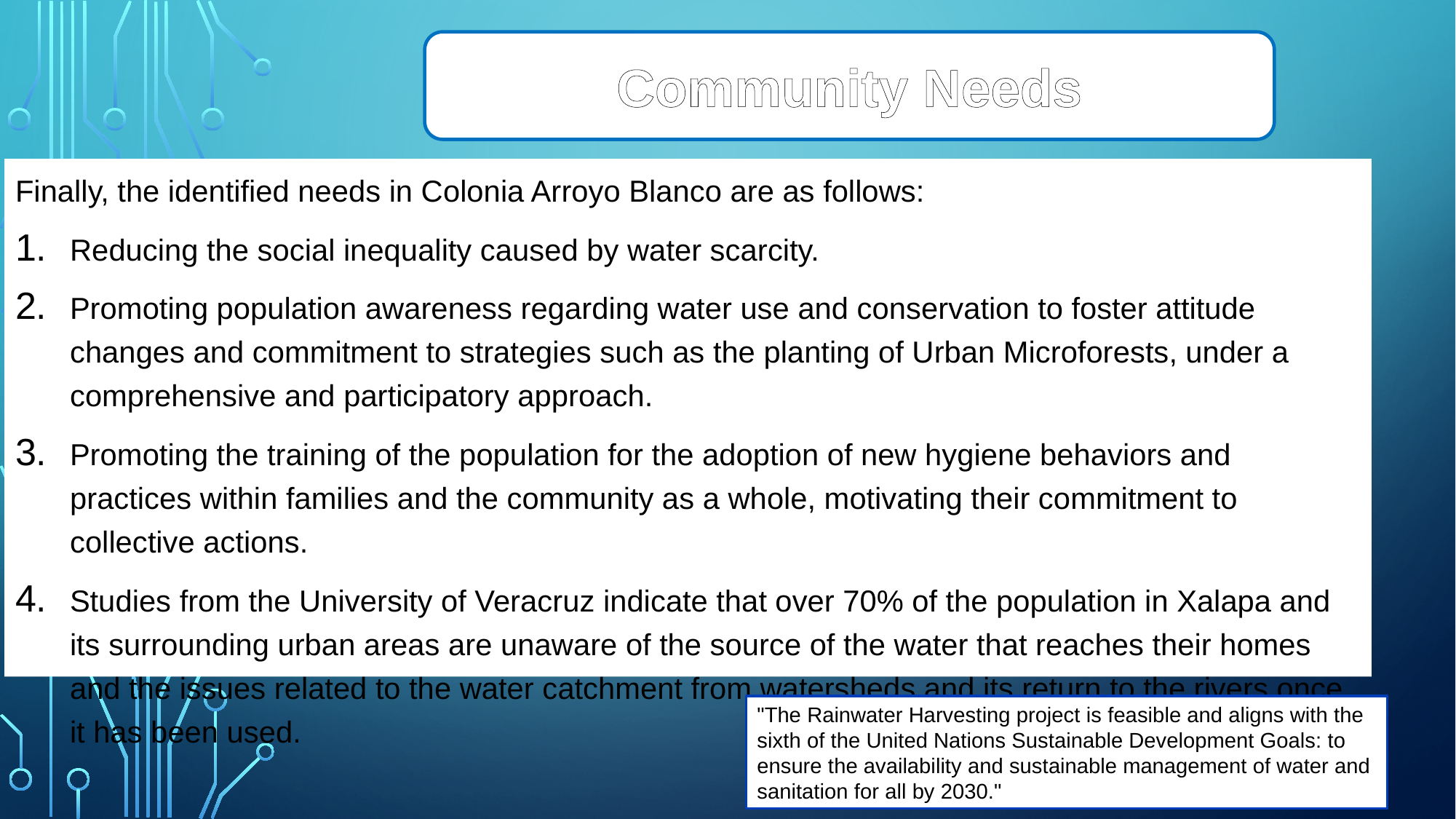

Community Needs

Finally, the identified needs in Colonia Arroyo Blanco are as follows:
Reducing the social inequality caused by water scarcity.
Promoting population awareness regarding water use and conservation to foster attitude changes and commitment to strategies such as the planting of Urban Microforests, under a comprehensive and participatory approach.
Promoting the training of the population for the adoption of new hygiene behaviors and practices within families and the community as a whole, motivating their commitment to collective actions.
Studies from the University of Veracruz indicate that over 70% of the population in Xalapa and its surrounding urban areas are unaware of the source of the water that reaches their homes and the issues related to the water catchment from watersheds and its return to the rivers once it has been used.
"The Rainwater Harvesting project is feasible and aligns with the sixth of the United Nations Sustainable Development Goals: to ensure the availability and sustainable management of water and sanitation for all by 2030."